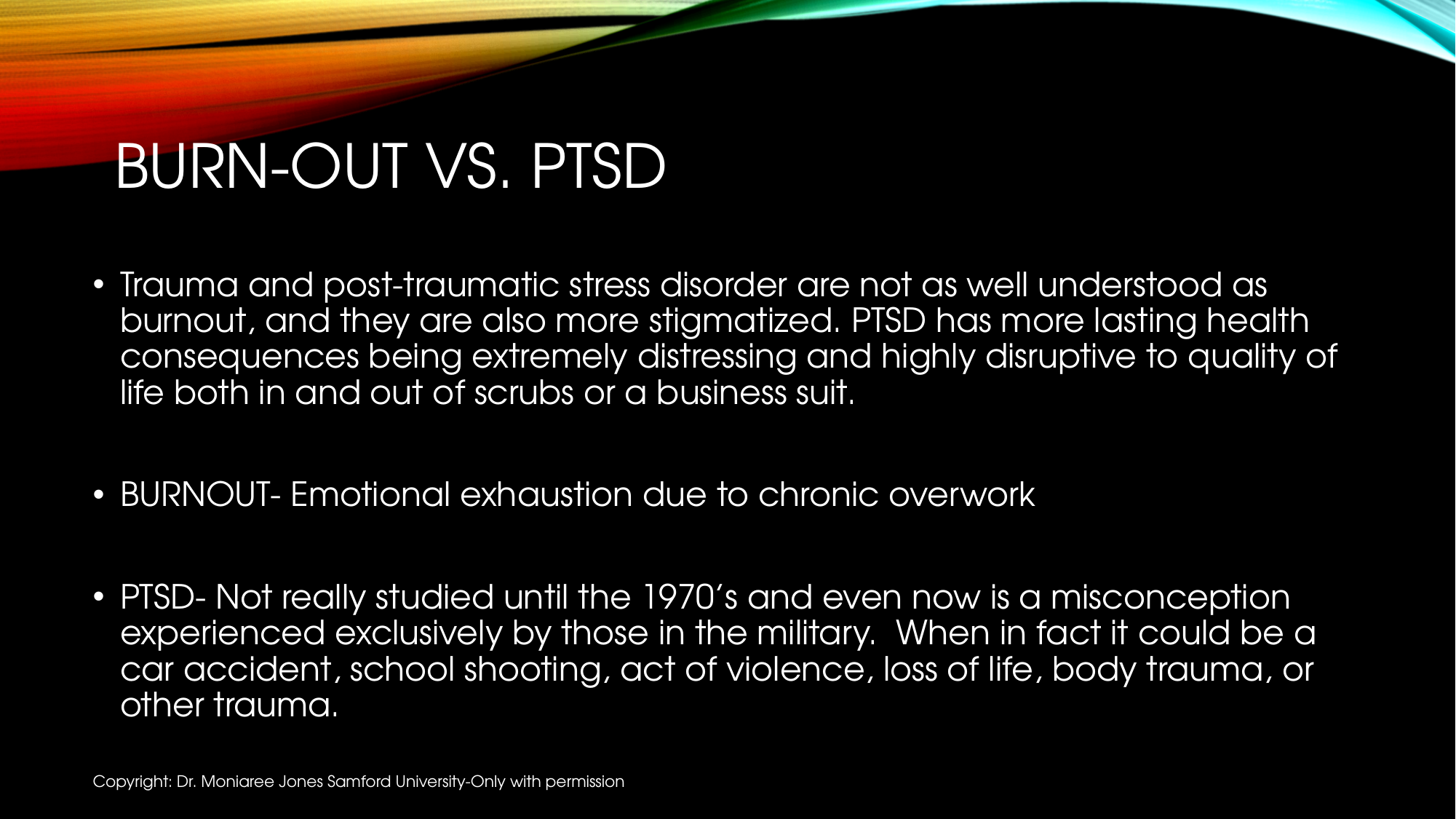

# Burn-out vs. PTSD
Trauma and post-traumatic stress disorder are not as well understood as burnout, and they are also more stigmatized. PTSD has more lasting health consequences being extremely distressing and highly disruptive to quality of life both in and out of scrubs or a business suit.

BURNOUT- Emotional exhaustion due to chronic overwork

PTSD- Not really studied until the 1970’s and even now is a misconception experienced exclusively by those in the military.  When in fact it could be a car accident, school shooting, act of violence, loss of life, body trauma, or other trauma.
Copyright: Dr. Moniaree Jones Samford University-Only with permission